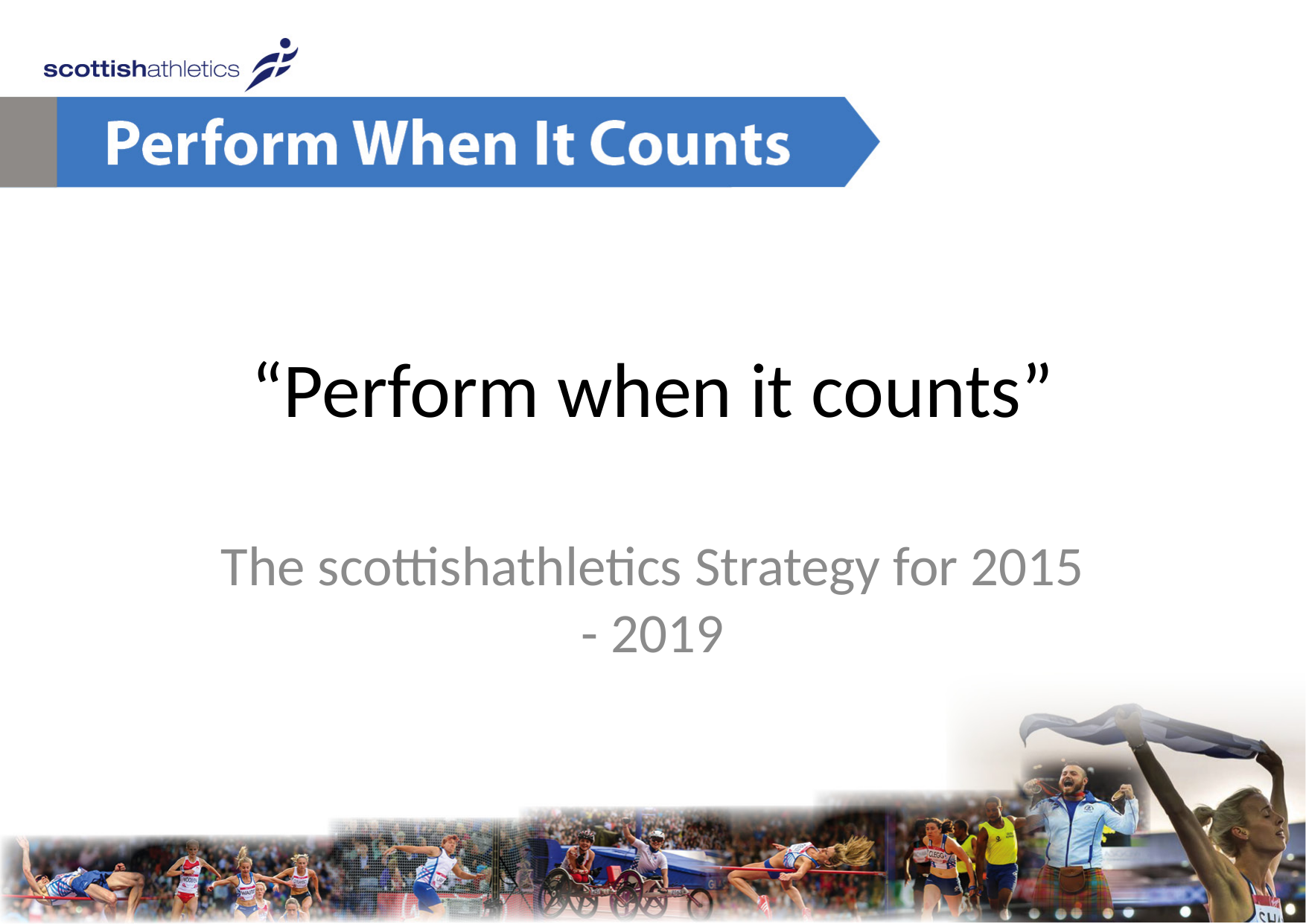

# “Perform when it counts”
The scottishathletics Strategy for 2015 - 2019